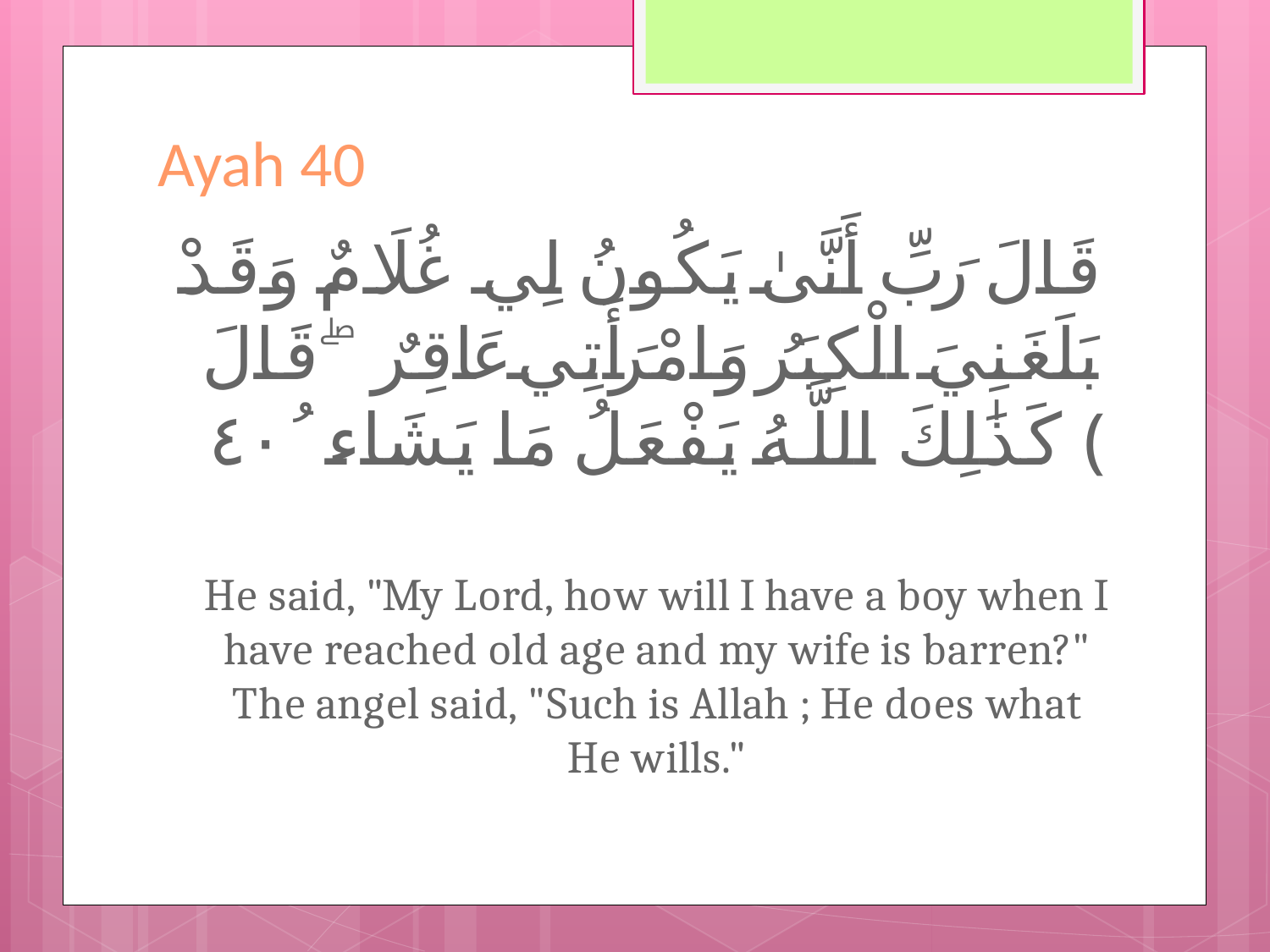

# Ayah 40
قَالَ رَبِّ أَنَّىٰ يَكُونُ لِي غُلَامٌ وَقَدْ بَلَغَنِيَ الْكِبَرُ وَامْرَأَتِي عَاقِرٌ ۖ قَالَ كَذَٰلِكَ اللَّـهُ يَفْعَلُ مَا يَشَاءُ ﴿٤٠﴾
He said, "My Lord, how will I have a boy when I have reached old age and my wife is barren?" The angel said, "Such is Allah ; He does what He wills."